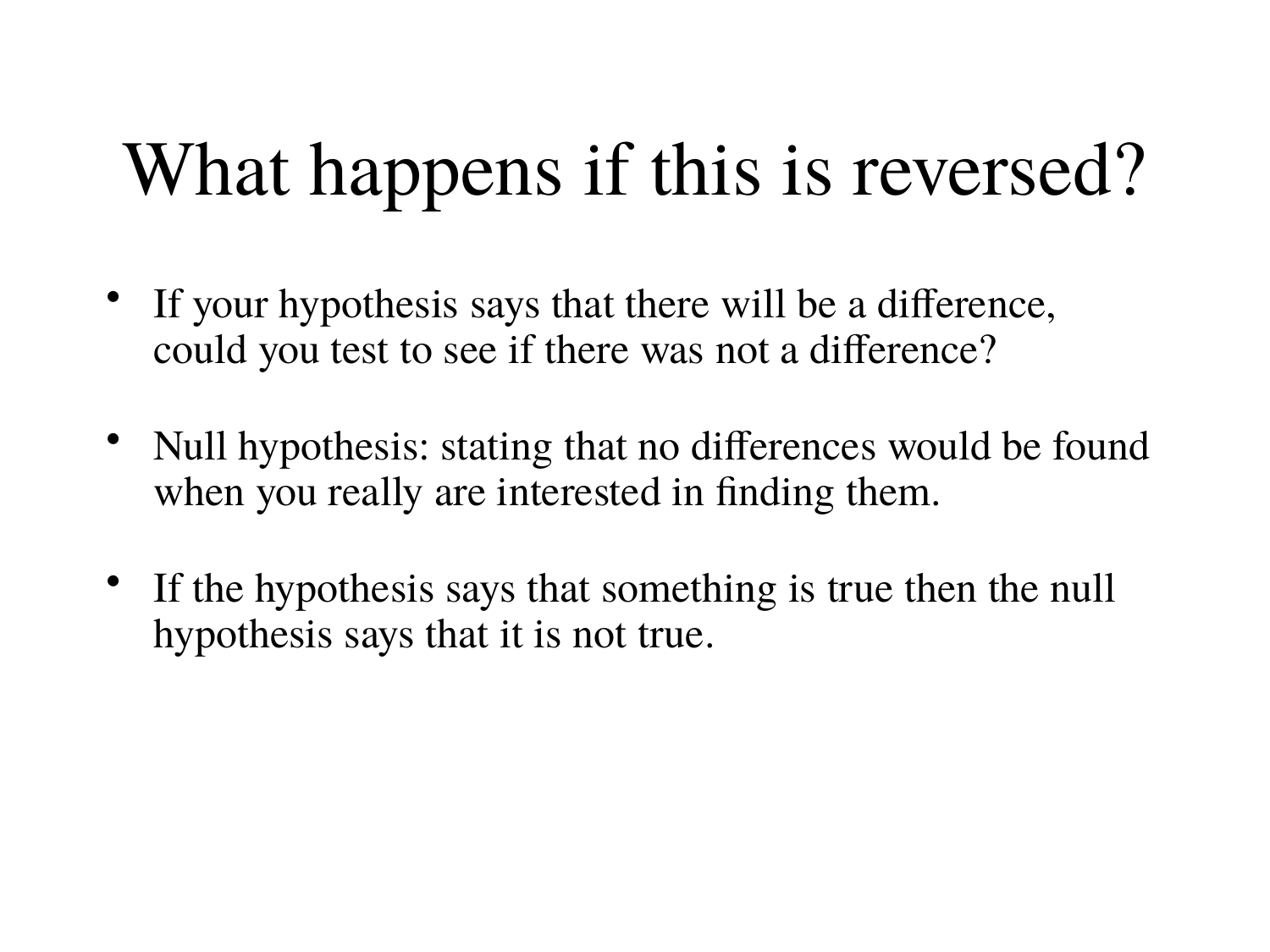

# What happens if this is reversed?
If your hypothesis says that there will be a difference, could you test to see if there was not a difference?
Null hypothesis: stating that no differences would be found when you really are interested in finding them.
If the hypothesis says that something is true then the null hypothesis says that it is not true.